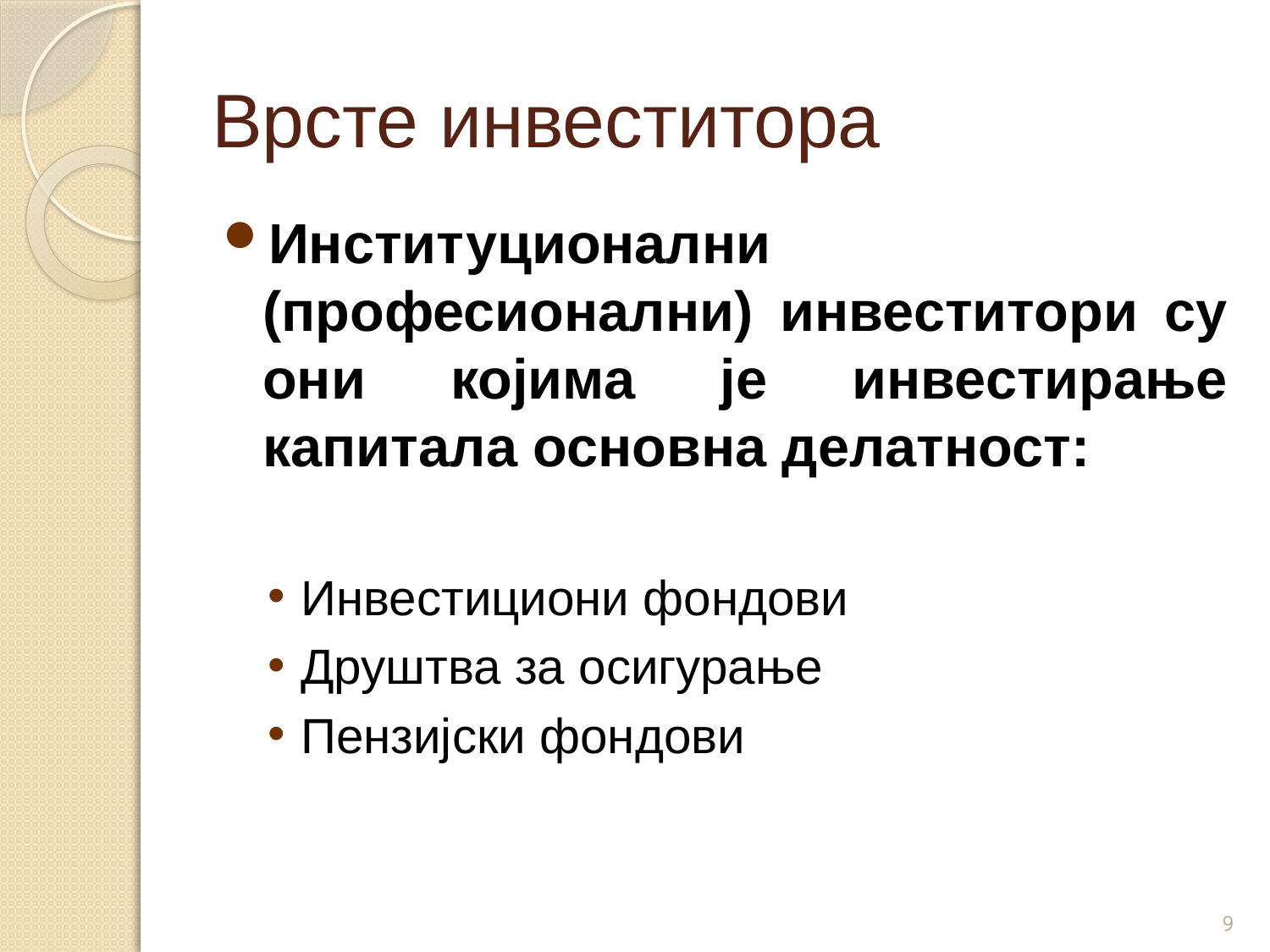

# Врсте инвеститора
Институционални (професионални) инвеститори су они којима је инвестирање капитала основна делатност:

Инвестициони фондови
Друштва за осигурање
Пензијски фондови
9